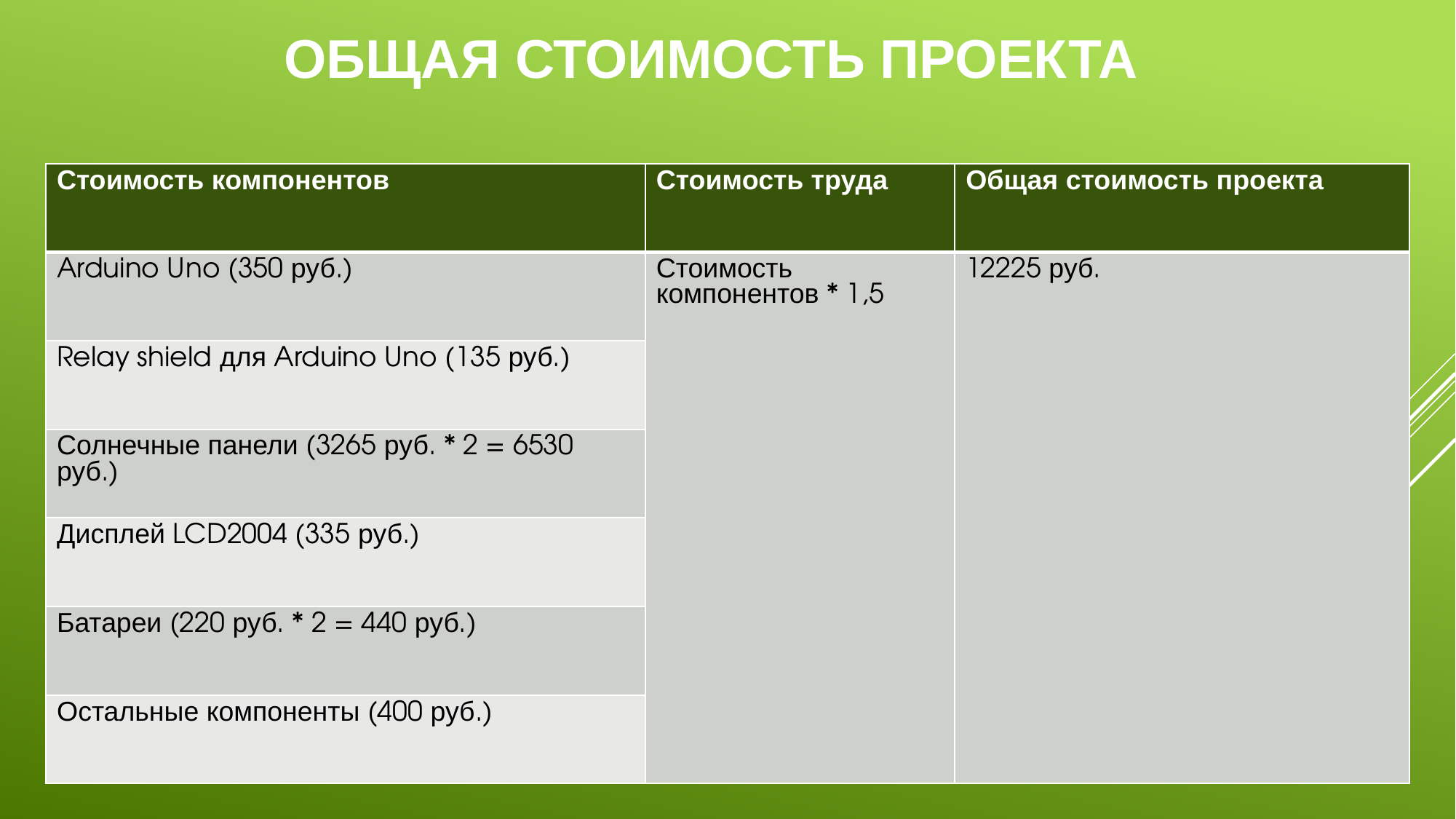

# Общая стоимость проекта
| Стоимость компонентов | Стоимость труда | Общая стоимость проекта |
| --- | --- | --- |
| Arduino Uno (350 руб.) | Стоимость компонентов \* 1,5 | 12225 руб. |
| Relay shield для Arduino Uno (135 руб.) |  |  |
| Солнечные панели (3265 руб. \* 2 = 6530 руб.) |  |  |
| Дисплей LCD2004 (335 руб.) |  |  |
| Батареи (220 руб. \* 2 = 440 руб.) |  |  |
| Остальные компоненты (400 руб.) |  |  |